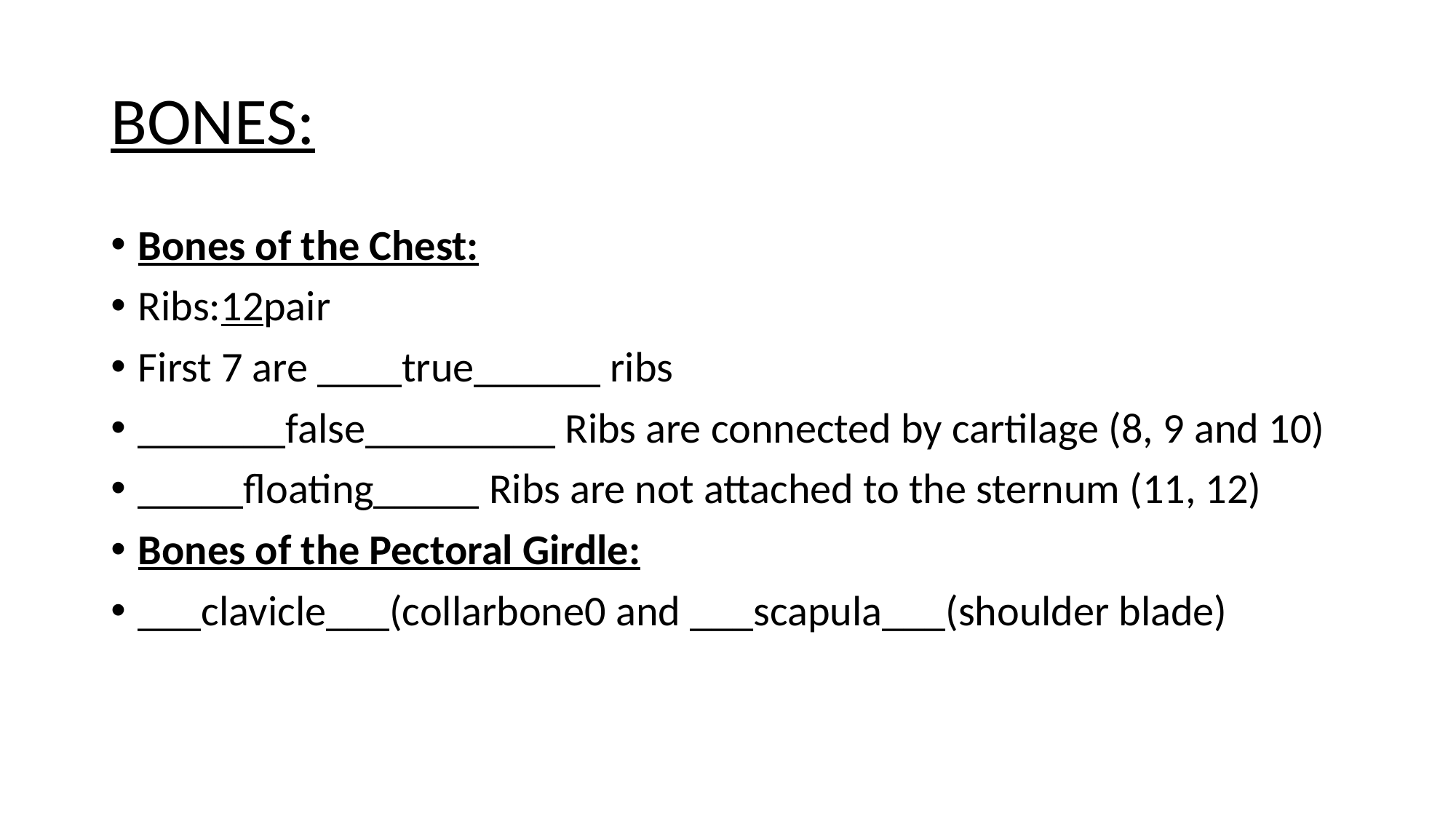

# BONES:
Bones of the Chest:
Ribs:12pair
First 7 are ____true______ ribs
_______false_________ Ribs are connected by cartilage (8, 9 and 10)
_____floating_____ Ribs are not attached to the sternum (11, 12)
Bones of the Pectoral Girdle:
___clavicle___(collarbone0 and ___scapula___(shoulder blade)